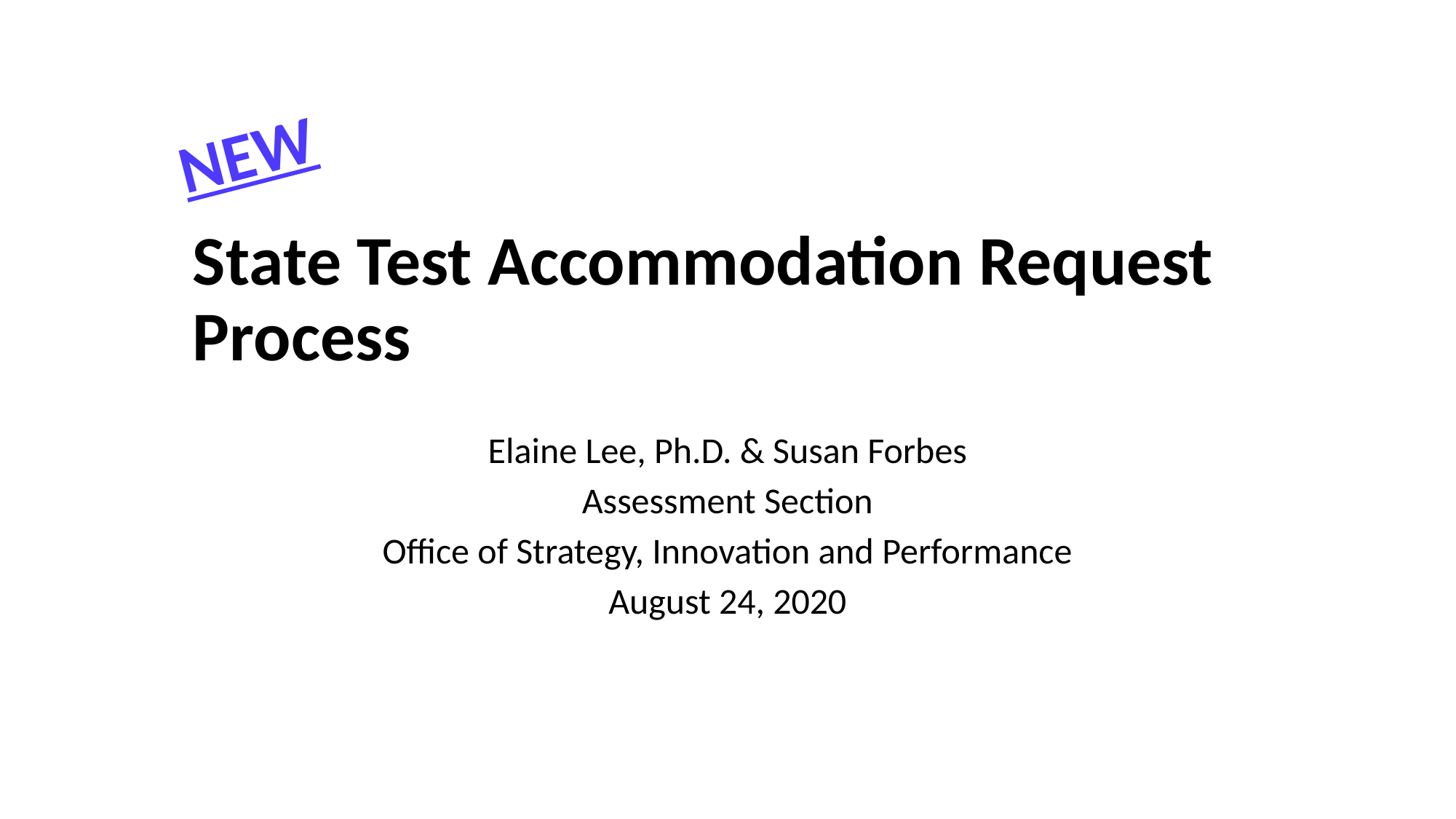

NEW
# State Test Accommodation Request Process
Elaine Lee, Ph.D. & Susan Forbes
Assessment Section
Office of Strategy, Innovation and Performance
August 24, 2020